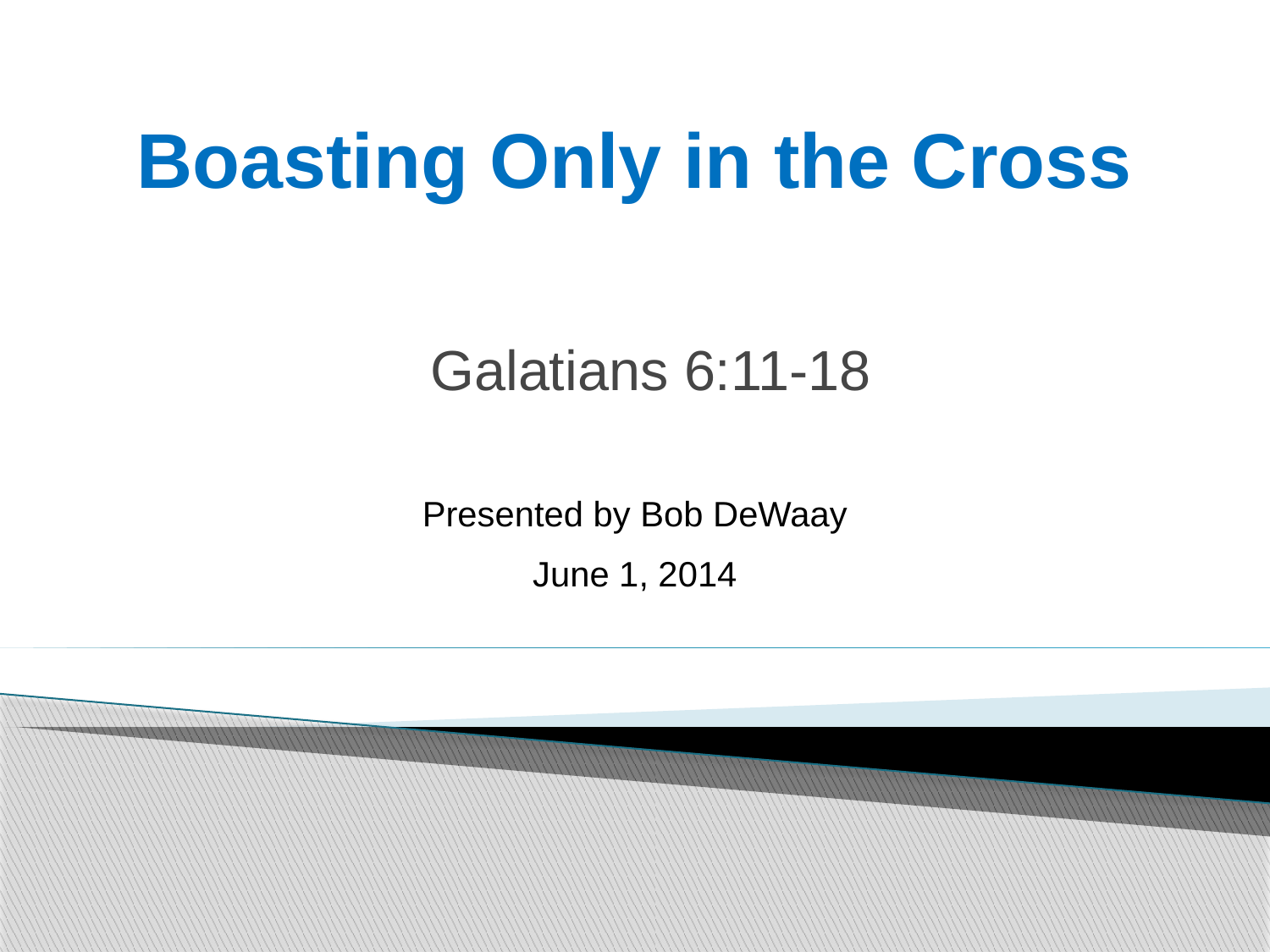

Boasting Only in the Cross
Galatians 6:11-18
Presented by Bob DeWaay
June 1, 2014